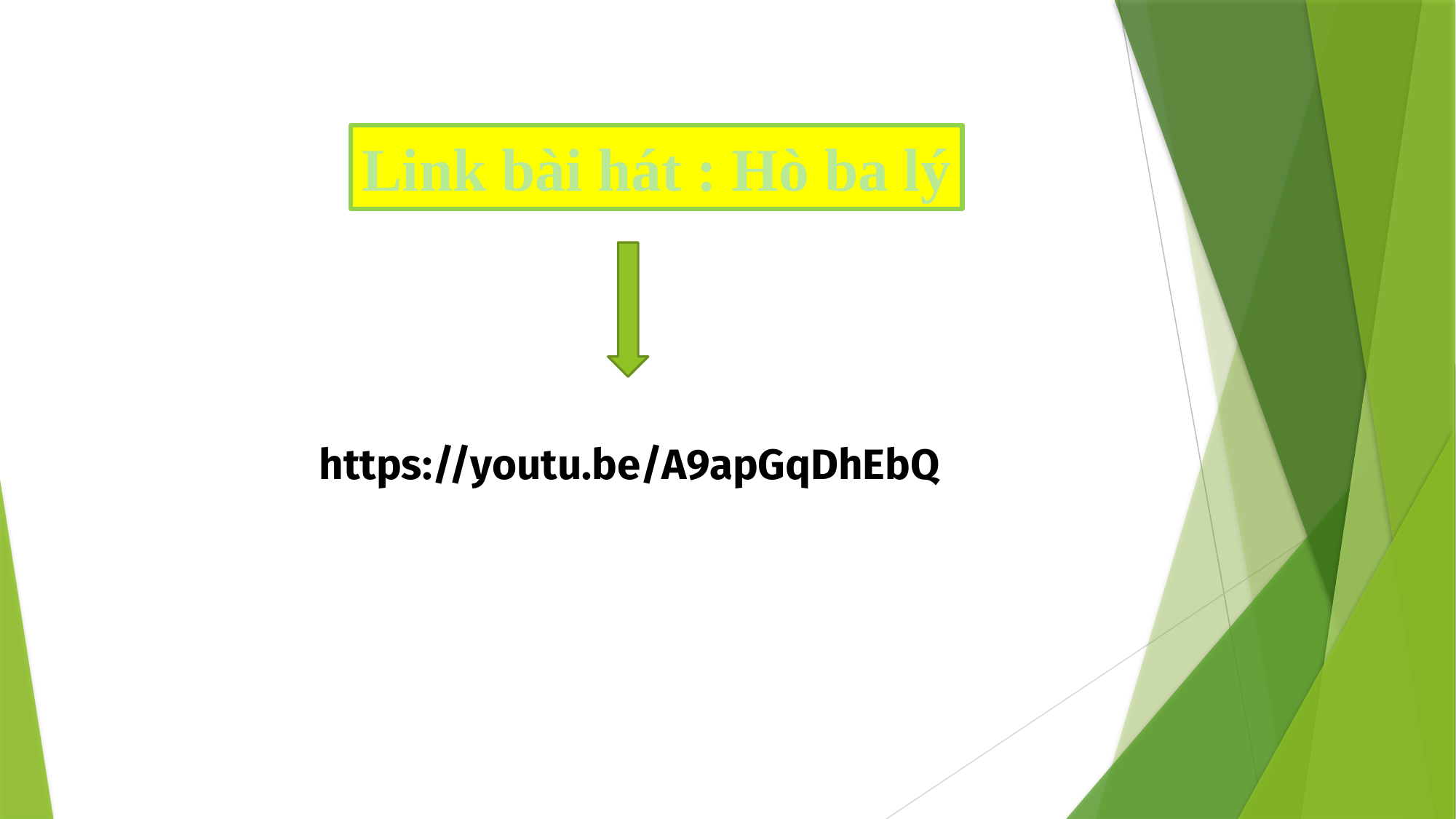

Link bài hát : Hò ba lý

https://youtu.be/A9apGqDhEbQ